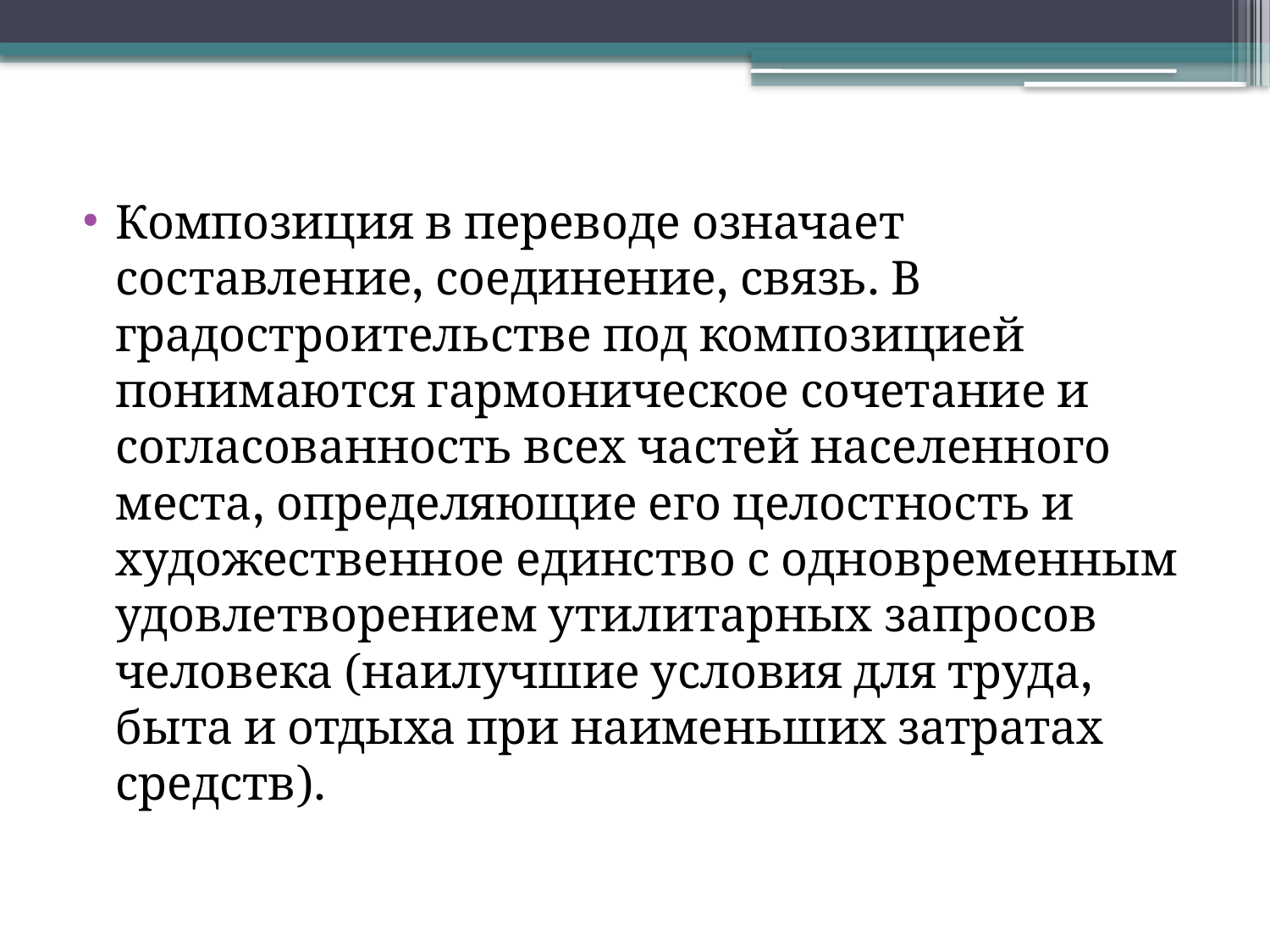

Композиция в переводе означает составление, соединение, связь. В градостроительстве под композицией понимаются гармони­ческое сочетание и согласованность всех частей населенного места, определяющие его целостность и художественное единство с одновременным удовлетворением утилитарных запросов человека (наилучшие условия для труда, быта и отдыха при наименьших затратах средств).